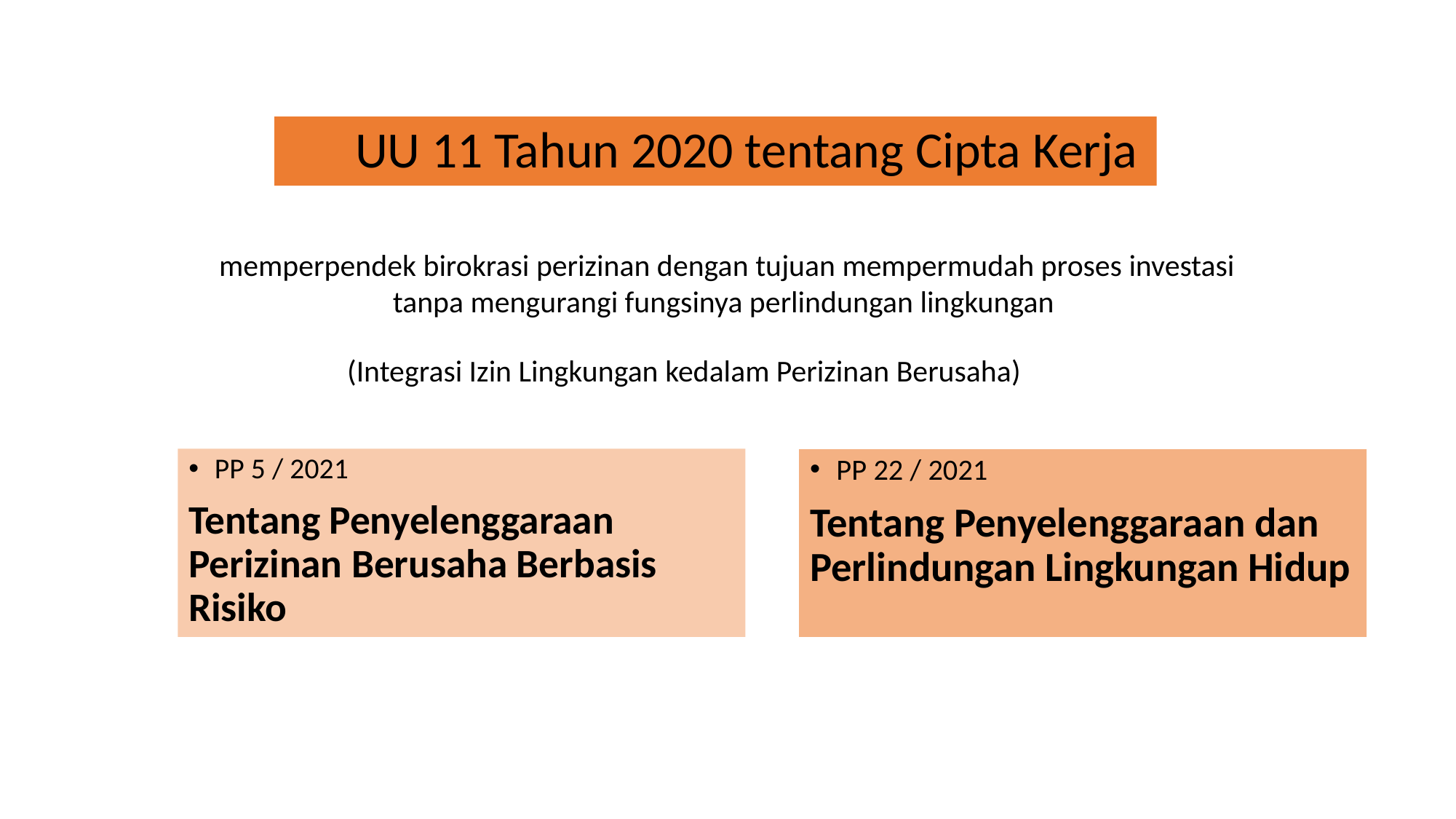

# UU 11 Tahun 2020 tentang Cipta Kerja
memperpendek birokrasi perizinan dengan tujuan mempermudah proses investasi tanpa mengurangi fungsinya perlindungan lingkungan
(Integrasi Izin Lingkungan kedalam Perizinan Berusaha)
PP 5 / 2021
Tentang Penyelenggaraan Perizinan Berusaha Berbasis Risiko
PP 22 / 2021
Tentang Penyelenggaraan dan Perlindungan Lingkungan Hidup